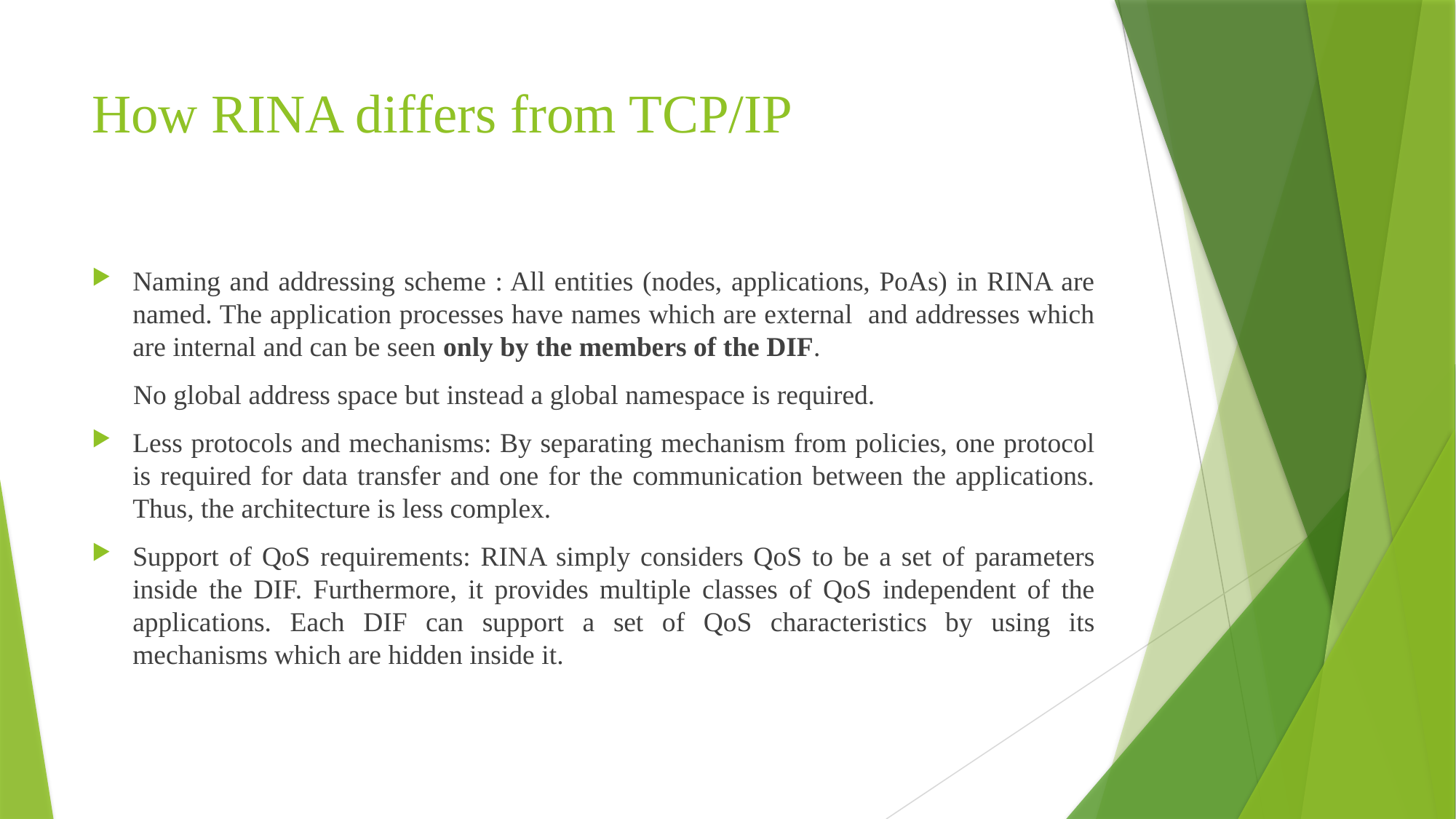

# How RINA differs from TCP/IP
Naming and addressing scheme : All entities (nodes, applications, PoAs) in RINA are named. The application processes have names which are external  and addresses which are internal and can be seen only by the members of the DIF.
      No global address space but instead a global namespace is required.
Less protocols and mechanisms: By separating mechanism from policies, one protocol is required for data transfer and one for the communication between the applications. Thus, the architecture is less complex.
Support of QoS requirements: RINA simply considers QoS to be a set of parameters inside the DIF. Furthermore, it provides multiple classes of QoS independent of the applications. Each DIF can support a set of QoS characteristics by using its mechanisms which are hidden inside it.